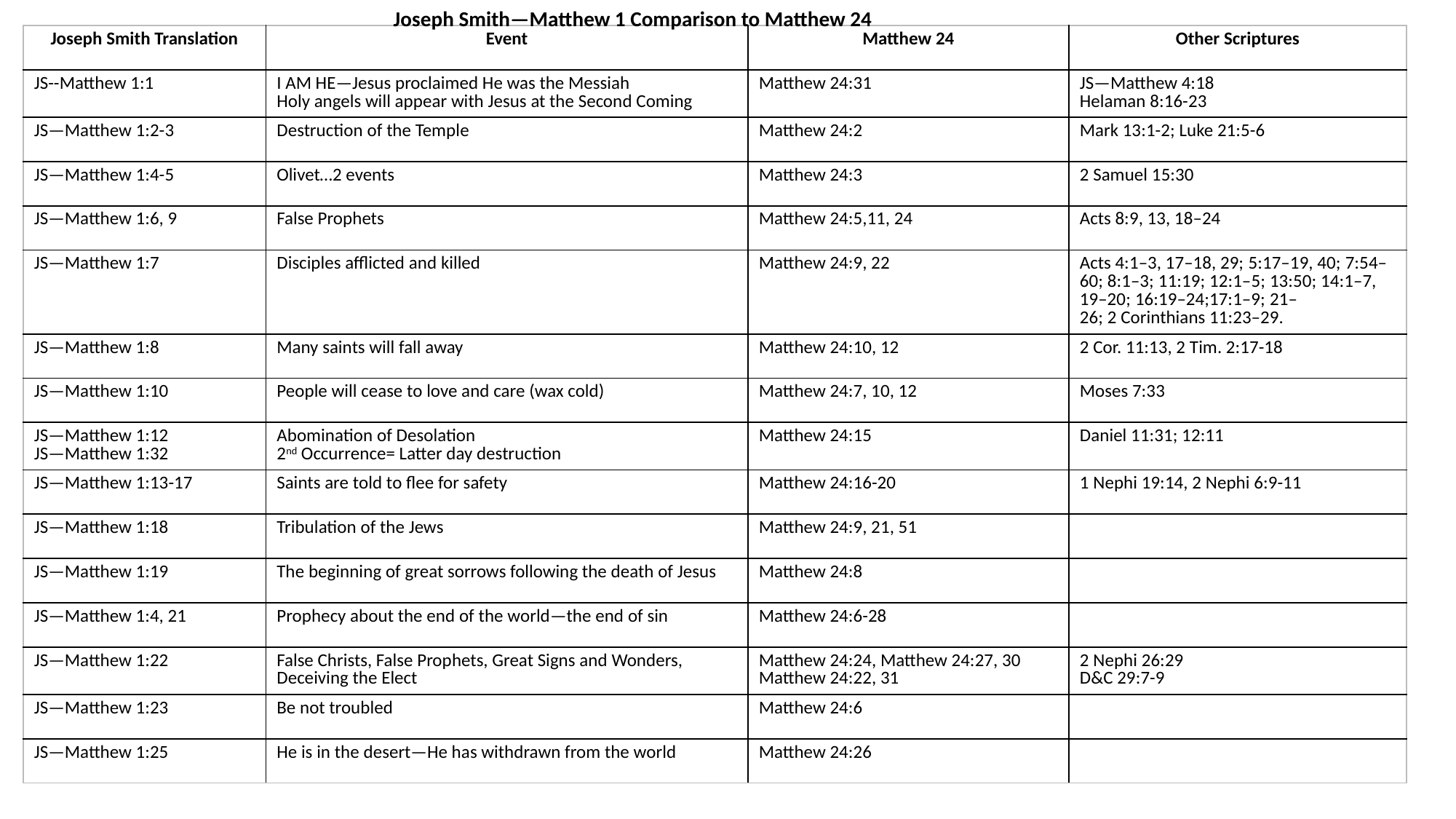

Joseph Smith—Matthew 1 Comparison to Matthew 24
| Joseph Smith Translation | Event | Matthew 24 | Other Scriptures |
| --- | --- | --- | --- |
| JS--Matthew 1:1 | I AM HE—Jesus proclaimed He was the Messiah Holy angels will appear with Jesus at the Second Coming | Matthew 24:31 | JS—Matthew 4:18 Helaman 8:16-23 |
| JS—Matthew 1:2-3 | Destruction of the Temple | Matthew 24:2 | Mark 13:1-2; Luke 21:5-6 |
| JS—Matthew 1:4-5 | Olivet…2 events | Matthew 24:3 | 2 Samuel 15:30 |
| JS—Matthew 1:6, 9 | False Prophets | Matthew 24:5,11, 24 | Acts 8:9, 13, 18–24 |
| JS—Matthew 1:7 | Disciples afflicted and killed | Matthew 24:9, 22 | Acts 4:1–3, 17–18, 29; 5:17–19, 40; 7:54–60; 8:1–3; 11:19; 12:1–5; 13:50; 14:1–7, 19–20; 16:19–24;17:1–9; 21–26; 2 Corinthians 11:23–29. |
| JS—Matthew 1:8 | Many saints will fall away | Matthew 24:10, 12 | 2 Cor. 11:13, 2 Tim. 2:17-18 |
| JS—Matthew 1:10 | People will cease to love and care (wax cold) | Matthew 24:7, 10, 12 | Moses 7:33 |
| JS—Matthew 1:12 JS—Matthew 1:32 | Abomination of Desolation 2nd Occurrence= Latter day destruction | Matthew 24:15 | Daniel 11:31; 12:11 |
| JS—Matthew 1:13-17 | Saints are told to flee for safety | Matthew 24:16-20 | 1 Nephi 19:14, 2 Nephi 6:9-11 |
| JS—Matthew 1:18 | Tribulation of the Jews | Matthew 24:9, 21, 51 |  |
| JS—Matthew 1:19 | The beginning of great sorrows following the death of Jesus | Matthew 24:8 |  |
| JS—Matthew 1:4, 21 | Prophecy about the end of the world—the end of sin | Matthew 24:6-28 |  |
| JS—Matthew 1:22 | False Christs, False Prophets, Great Signs and Wonders, Deceiving the Elect | Matthew 24:24, Matthew 24:27, 30 Matthew 24:22, 31 | 2 Nephi 26:29 D&C 29:7-9 |
| JS—Matthew 1:23 | Be not troubled | Matthew 24:6 |  |
| JS—Matthew 1:25 | He is in the desert—He has withdrawn from the world | Matthew 24:26 |  |